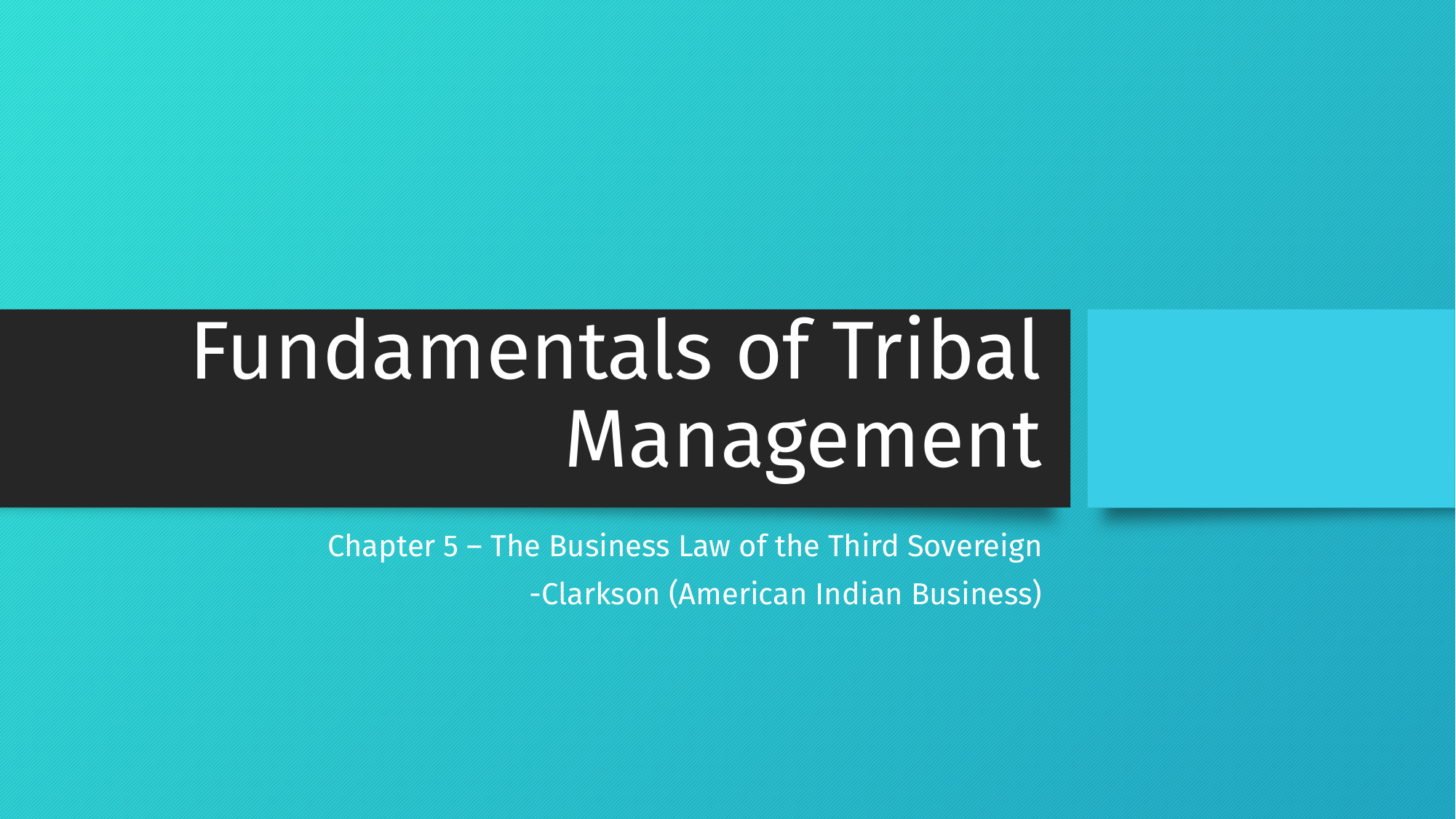

# Fundamentals of Tribal Management
Chapter 5 – The Business Law of the Third Sovereign
-Clarkson (American Indian Business)